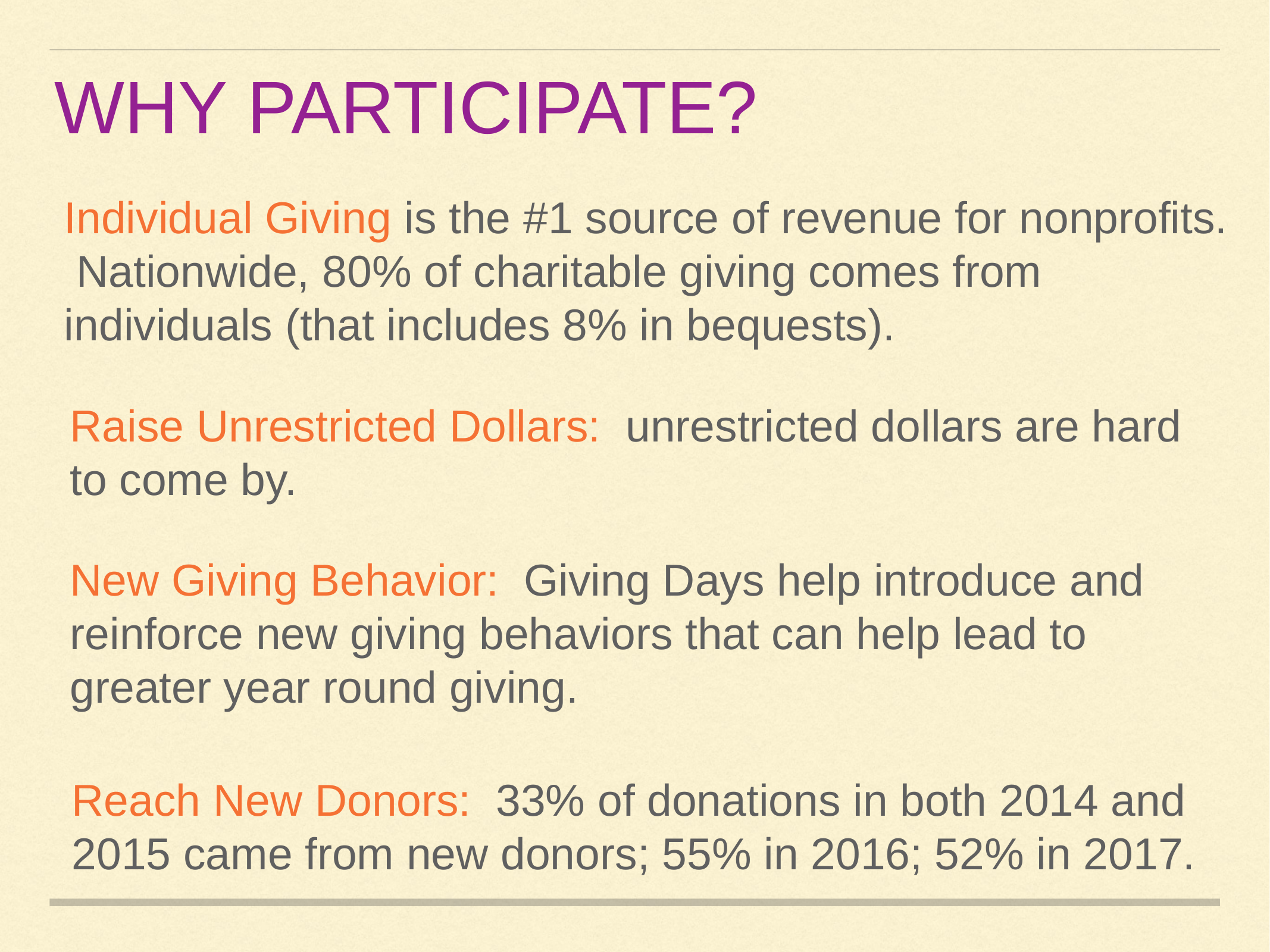

Why participate?
Individual Giving is the #1 source of revenue for nonprofits.  Nationwide, 80% of charitable giving comes from individuals (that includes 8% in bequests).
Raise Unrestricted Dollars:  unrestricted dollars are hard to come by.
New Giving Behavior:  Giving Days help introduce and reinforce new giving behaviors that can help lead to greater year round giving.
Reach New Donors:  33% of donations in both 2014 and 2015 came from new donors; 55% in 2016; 52% in 2017.